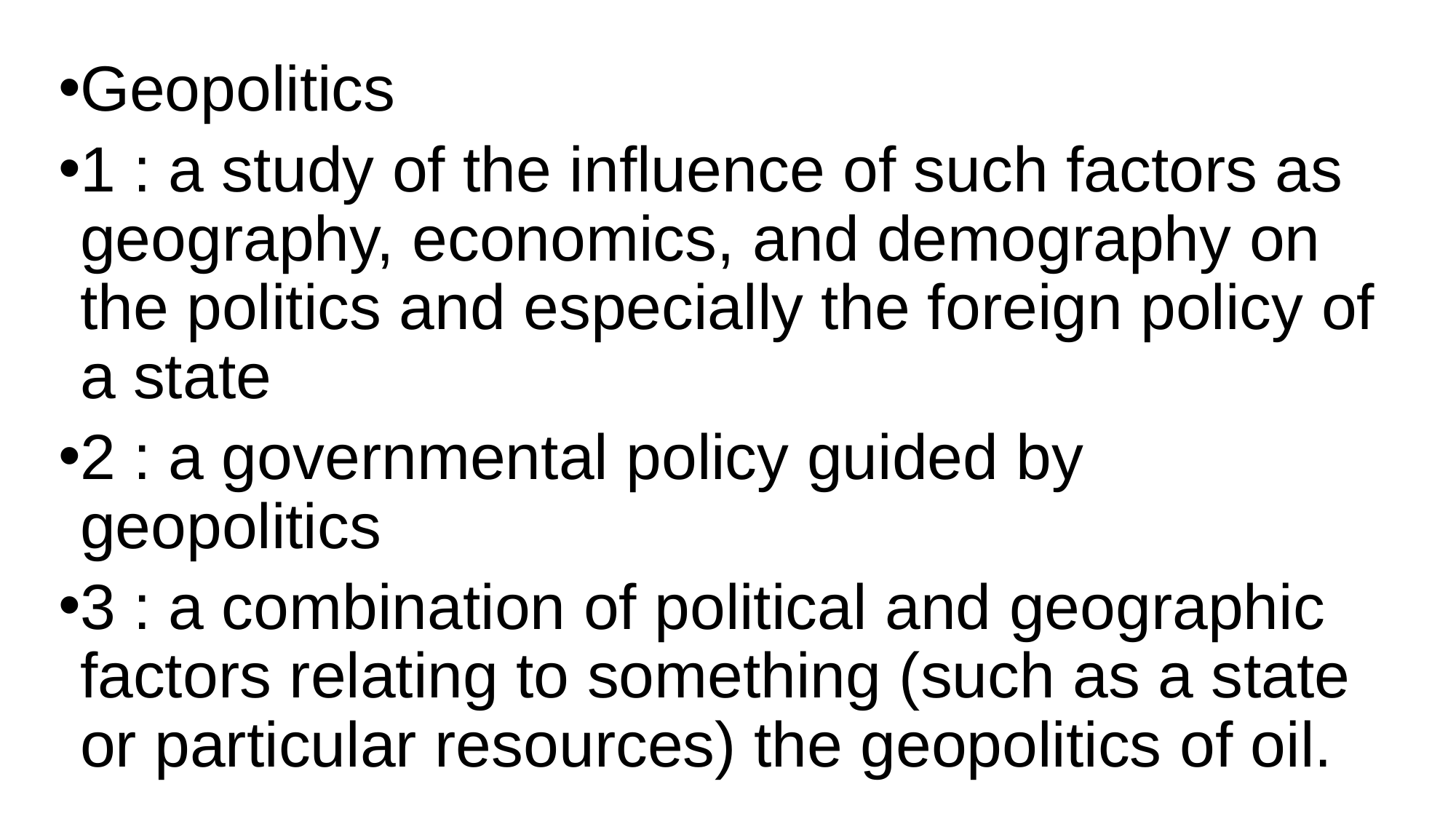

Geopolitics
1 : a study of the influence of such factors as geography, economics, and demography on the politics and especially the foreign policy of a state
2 : a governmental policy guided by geopolitics
3 : a combination of political and geographic factors relating to something (such as a state or particular resources) the geopolitics of oil.